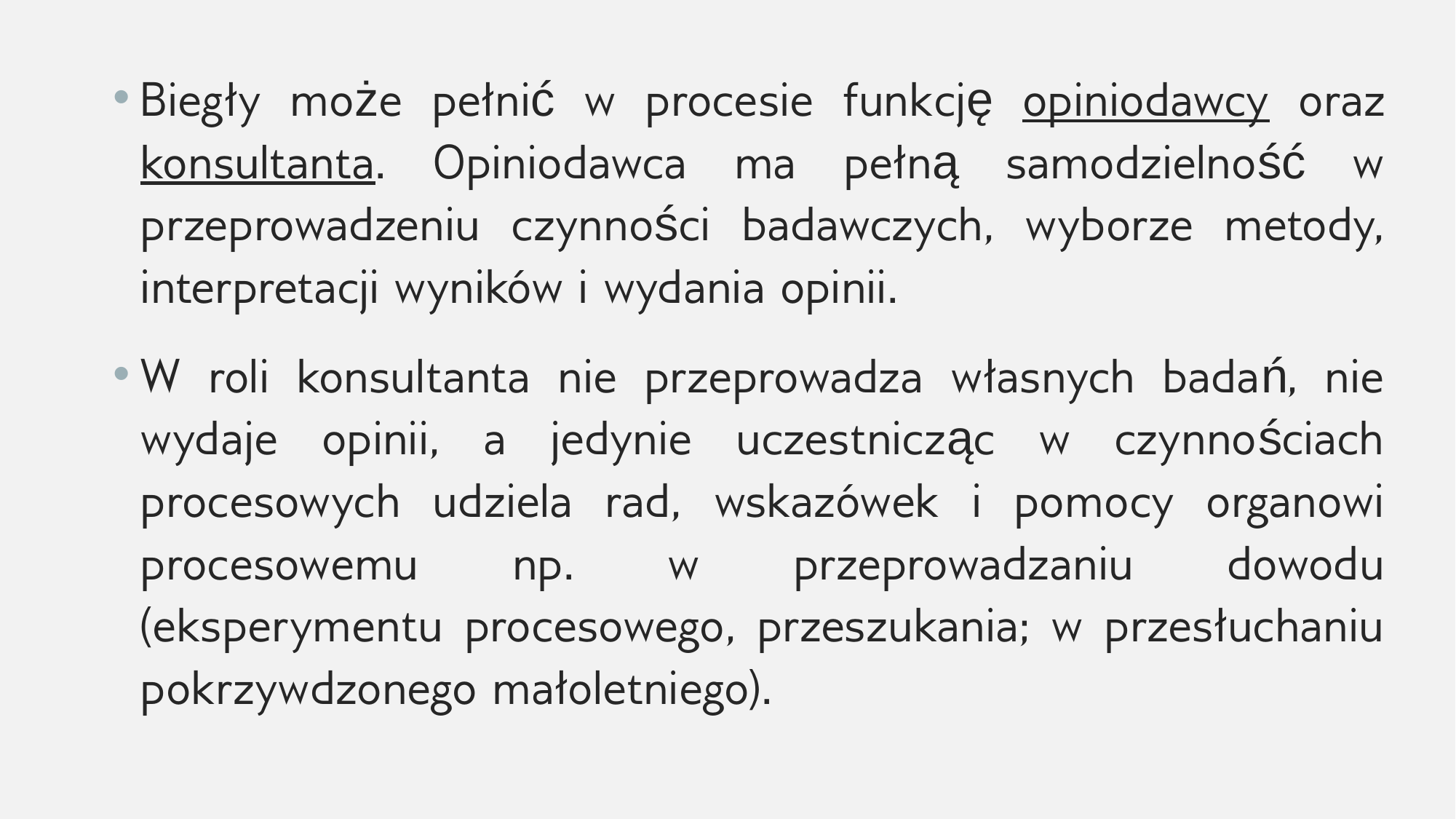

Biegły może pełnić w procesie funkcję opiniodawcy oraz konsultanta. Opiniodawca ma pełną samodzielność w przeprowadzeniu czynności badawczych, wyborze metody, interpretacji wyników i wydania opinii.
W roli konsultanta nie przeprowadza własnych badań, nie wydaje opinii, a jedynie uczestnicząc w czynnościach procesowych udziela rad, wskazówek i pomocy organowi procesowemu np. w przeprowadzaniu dowodu (eksperymentu procesowego, przeszukania; w przesłuchaniu pokrzywdzonego małoletniego).